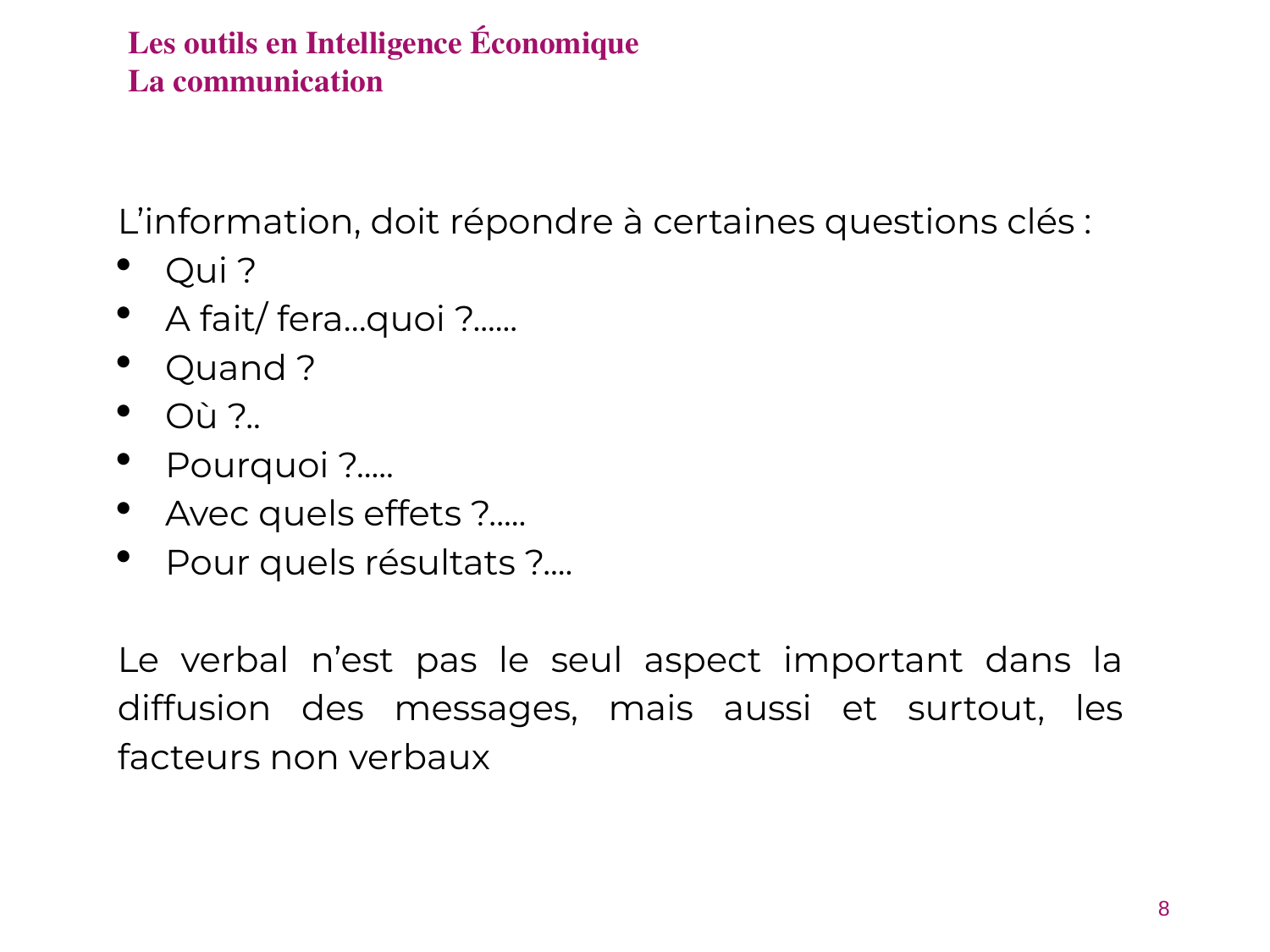

Les outils en Intelligence Économique
La communication

L’information, doit répondre à certaines questions clés :
Qui ?
A fait/ fera…quoi ?......
Quand ?
Où ?..
Pourquoi ?.....
Avec quels effets ?.....
Pour quels résultats ?....

Le verbal n’est pas le seul aspect important dans la diffusion des messages, mais aussi et surtout, les facteurs non verbaux
8